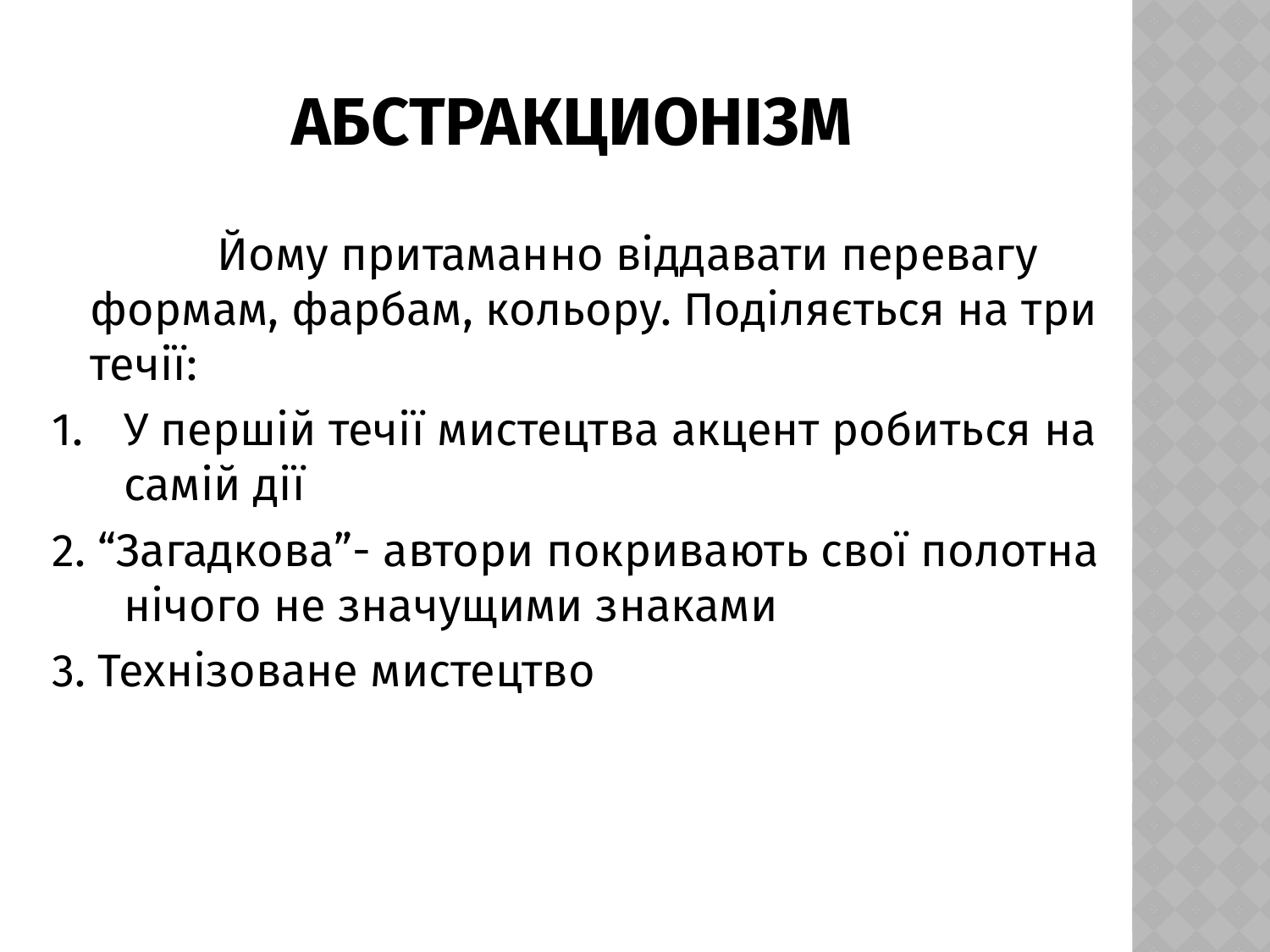

# Абстракционізм
 		Йому притаманно віддавати перевагу формам, фарбам, кольору. Поділяється на три течії:
1.	У першій течії мистецтва акцент робиться на самій дії
2. “Загадкова”- автори покривають свої полотна нічого не значущими знаками
3. Технізоване мистецтво